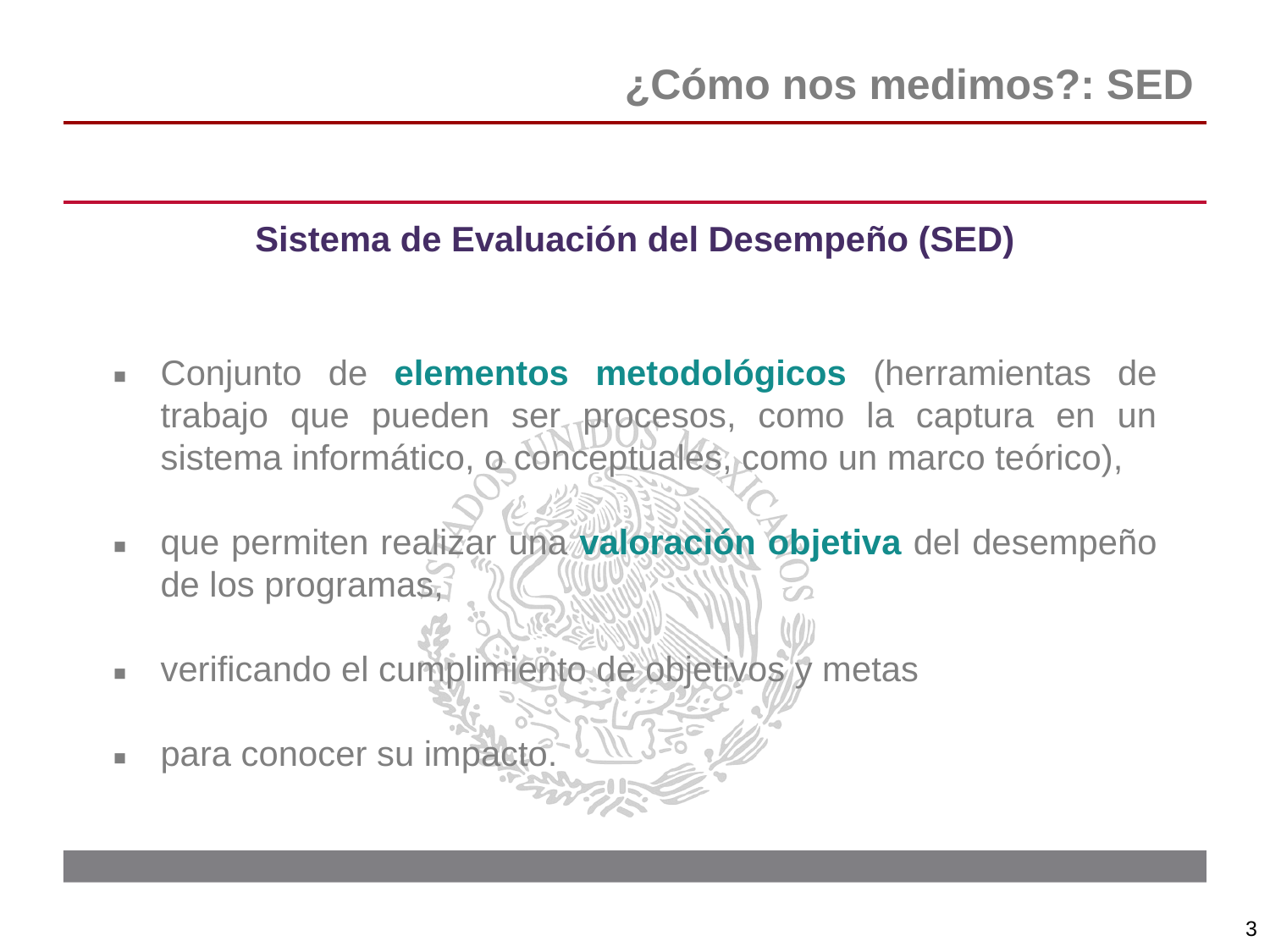

# ¿Cómo nos medimos?: SED
Sistema de Evaluación del Desempeño (SED)
Conjunto de elementos metodológicos (herramientas de trabajo que pueden ser procesos, como la captura en un sistema informático, o conceptuales, como un marco teórico),

que permiten realizar una valoración objetiva del desempeño de los programas,

verificando el cumplimiento de objetivos y metas

para conocer su impacto.
3